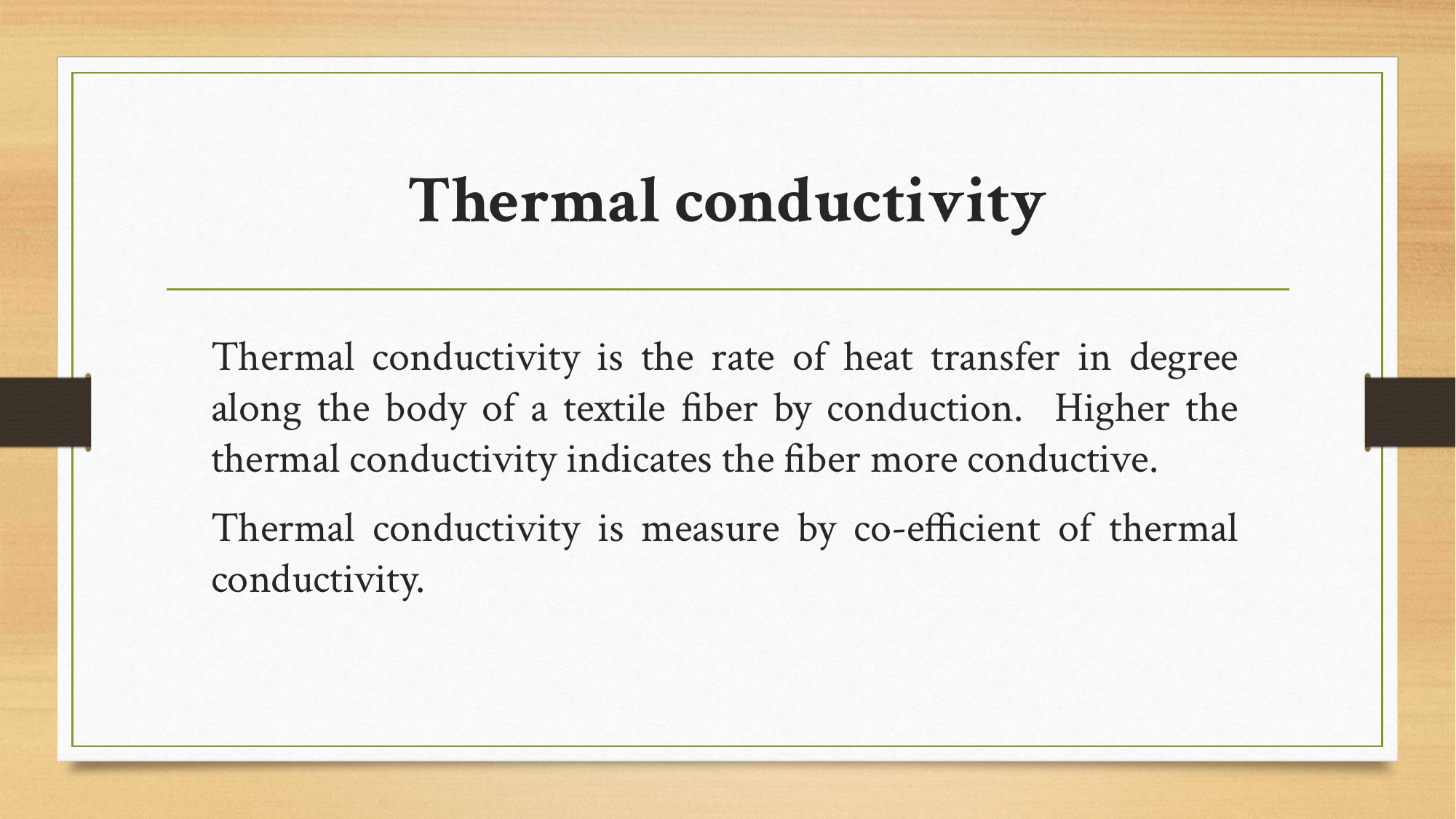

# Thermal conductivity
Thermal conductivity is the rate of heat transfer in degree along the body of a textile fiber by conduction.  Higher the thermal conductivity indicates the fiber more conductive.

Thermal conductivity is measure by co-efficient of thermal conductivity.